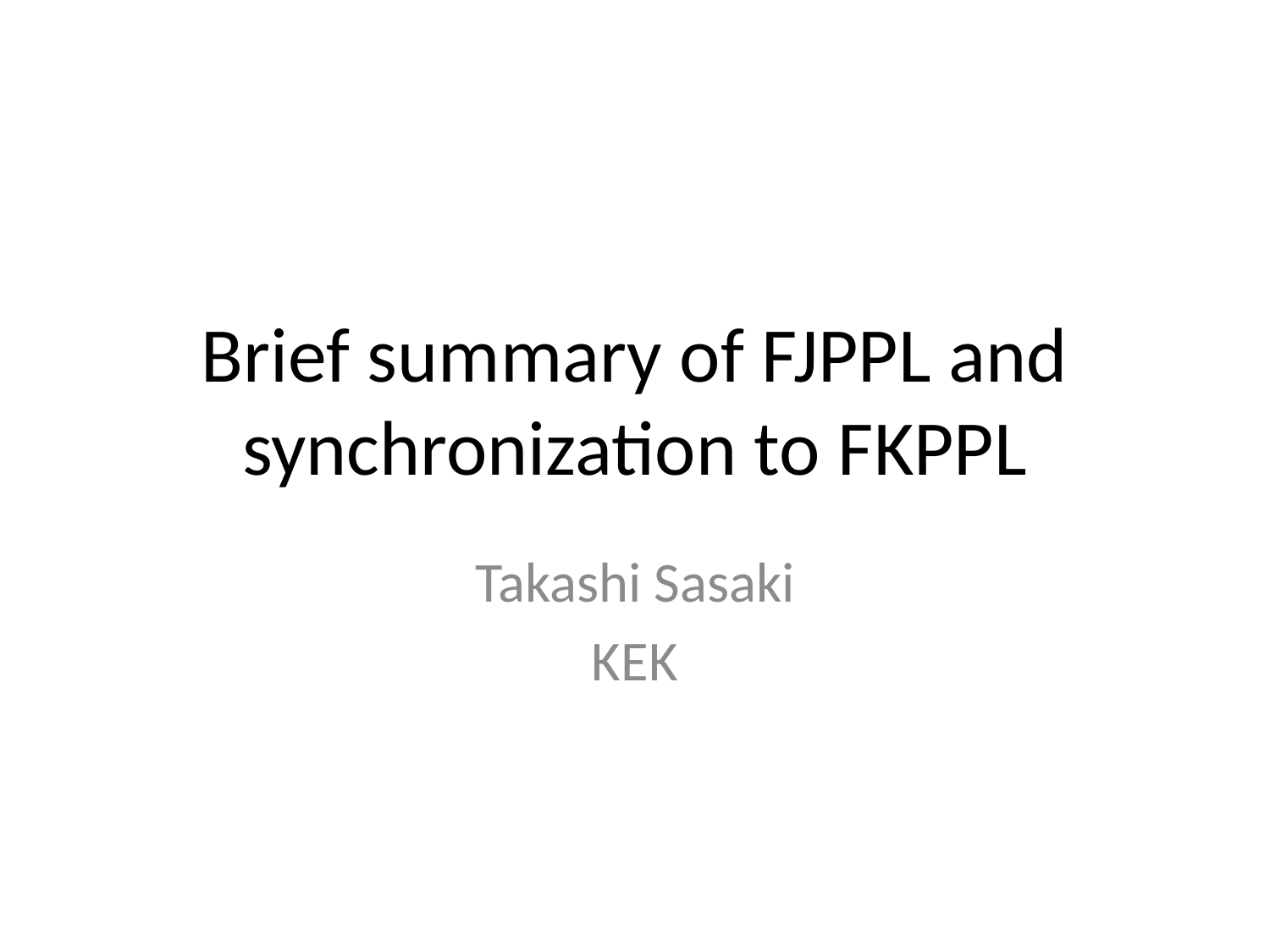

# Brief summary of FJPPL and synchronization to FKPPL
Takashi Sasaki
KEK